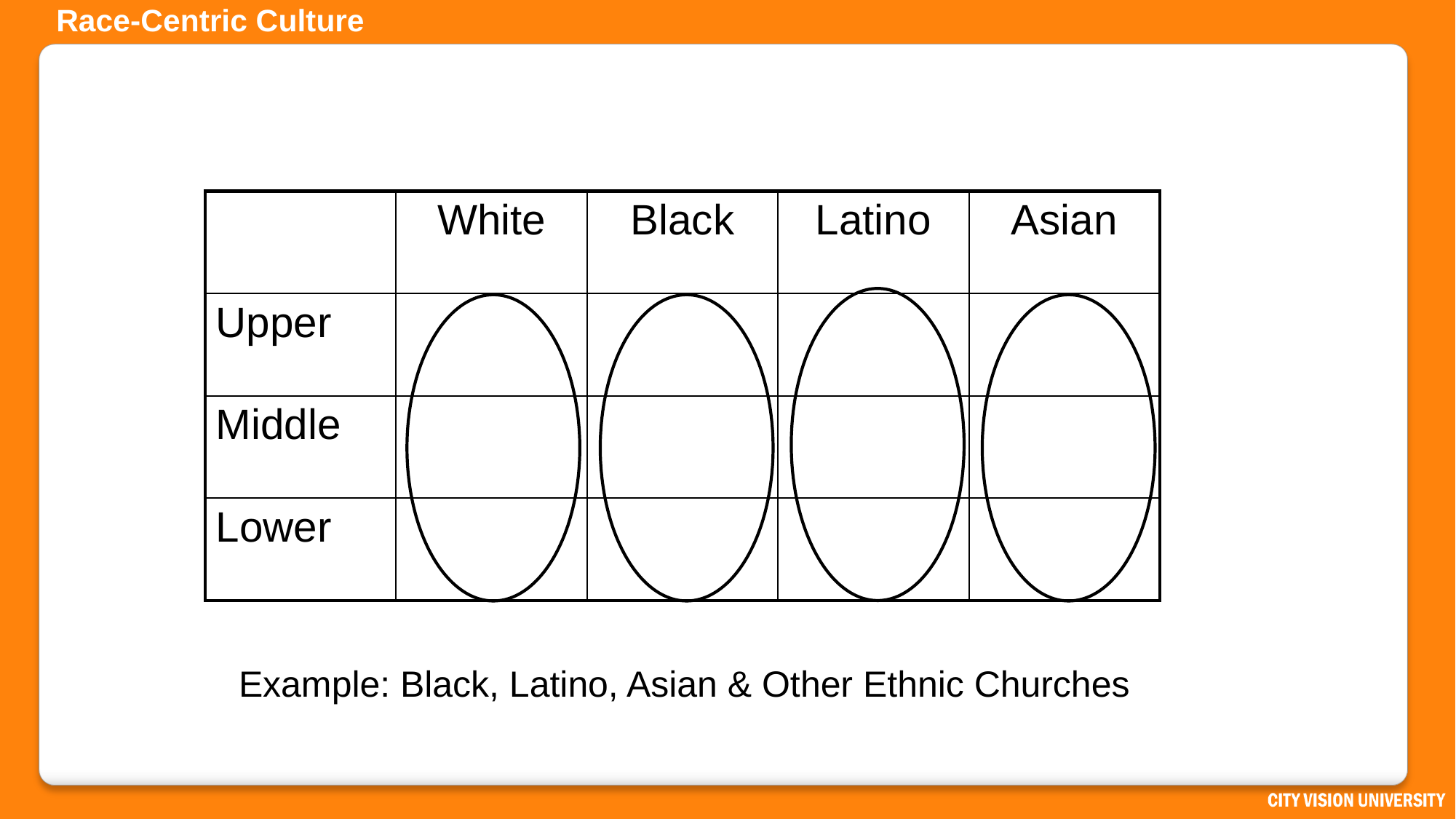

# Race-Centric Culture
|  | White | Black | Latino | Asian |
| --- | --- | --- | --- | --- |
| Upper |  |  |  |  |
| Middle |  |  |  |  |
| Lower |  |  |  |  |

Example: Black, Latino, Asian & Other Ethnic Churches